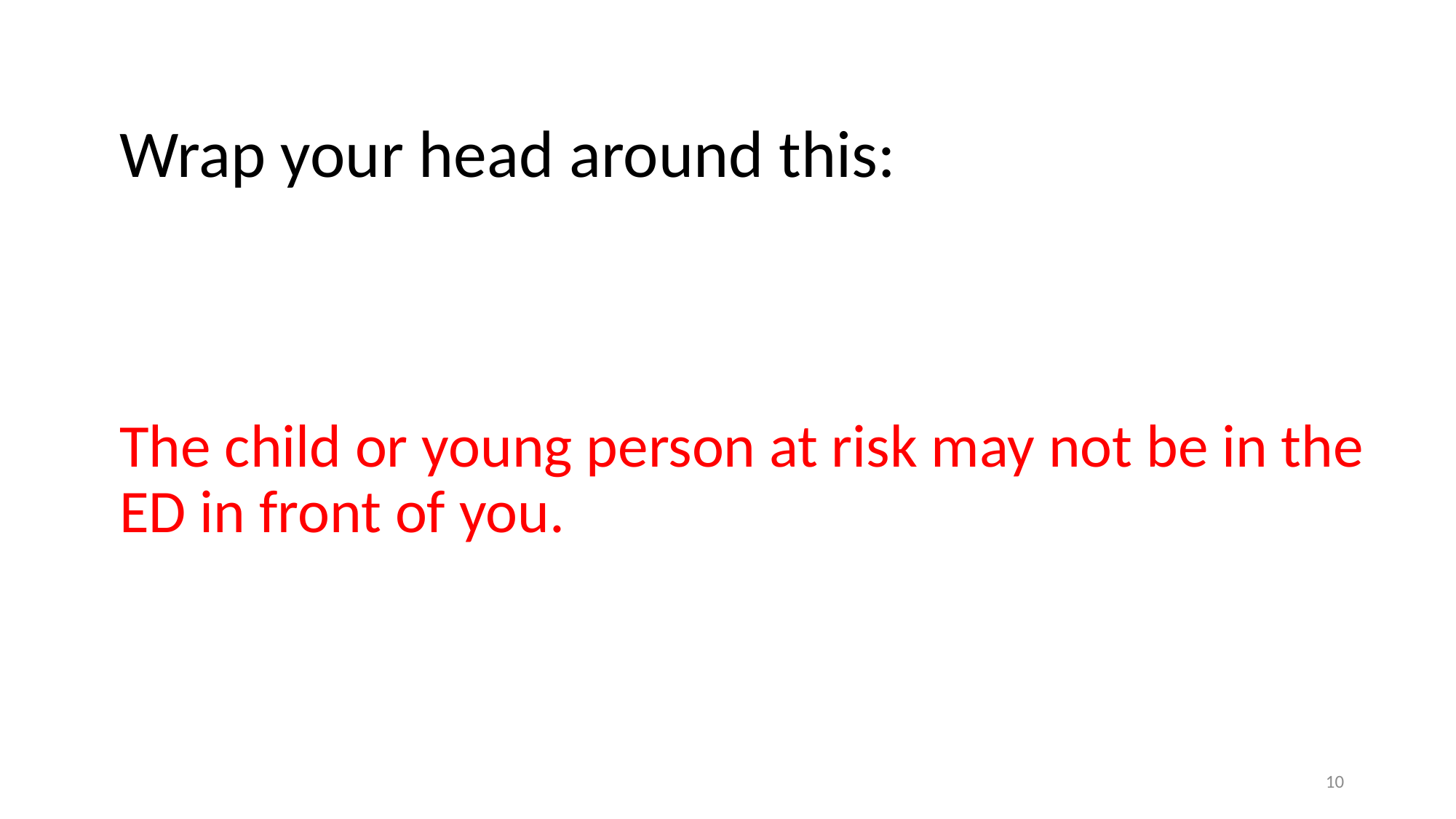

# Wrap your head around this:
The child or young person at risk may not be in the ED in front of you.
10